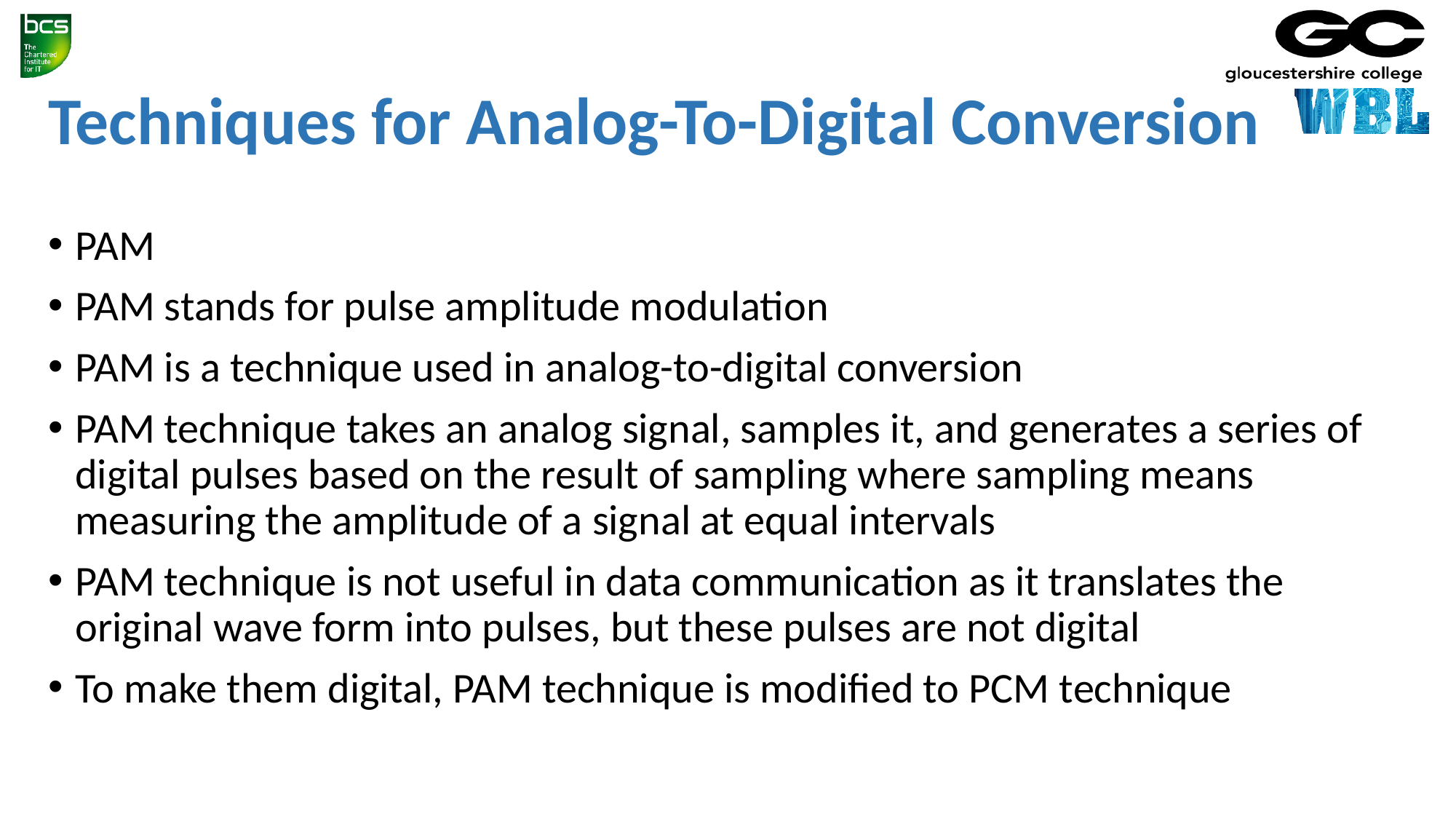

Techniques for Analog-To-Digital Conversion
PAM
PAM stands for pulse amplitude modulation
PAM is a technique used in analog-to-digital conversion
PAM technique takes an analog signal, samples it, and generates a series of digital pulses based on the result of sampling where sampling means measuring the amplitude of a signal at equal intervals
PAM technique is not useful in data communication as it translates the original wave form into pulses, but these pulses are not digital
To make them digital, PAM technique is modified to PCM technique